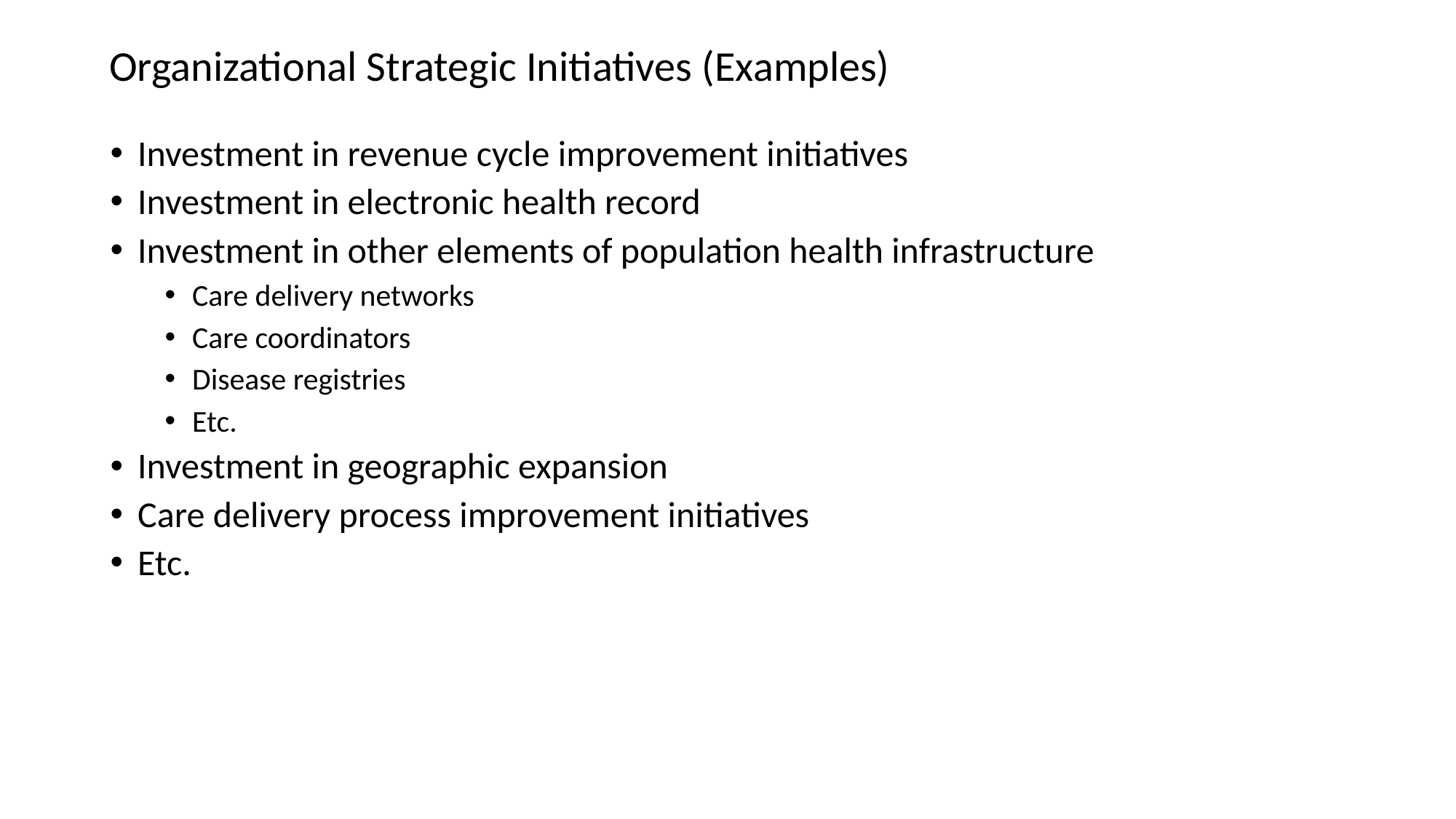

# Organizational Strategic Initiatives (Examples)
Investment in revenue cycle improvement initiatives
Investment in electronic health record
Investment in other elements of population health infrastructure
Care delivery networks
Care coordinators
Disease registries
Etc.
Investment in geographic expansion
Care delivery process improvement initiatives
Etc.